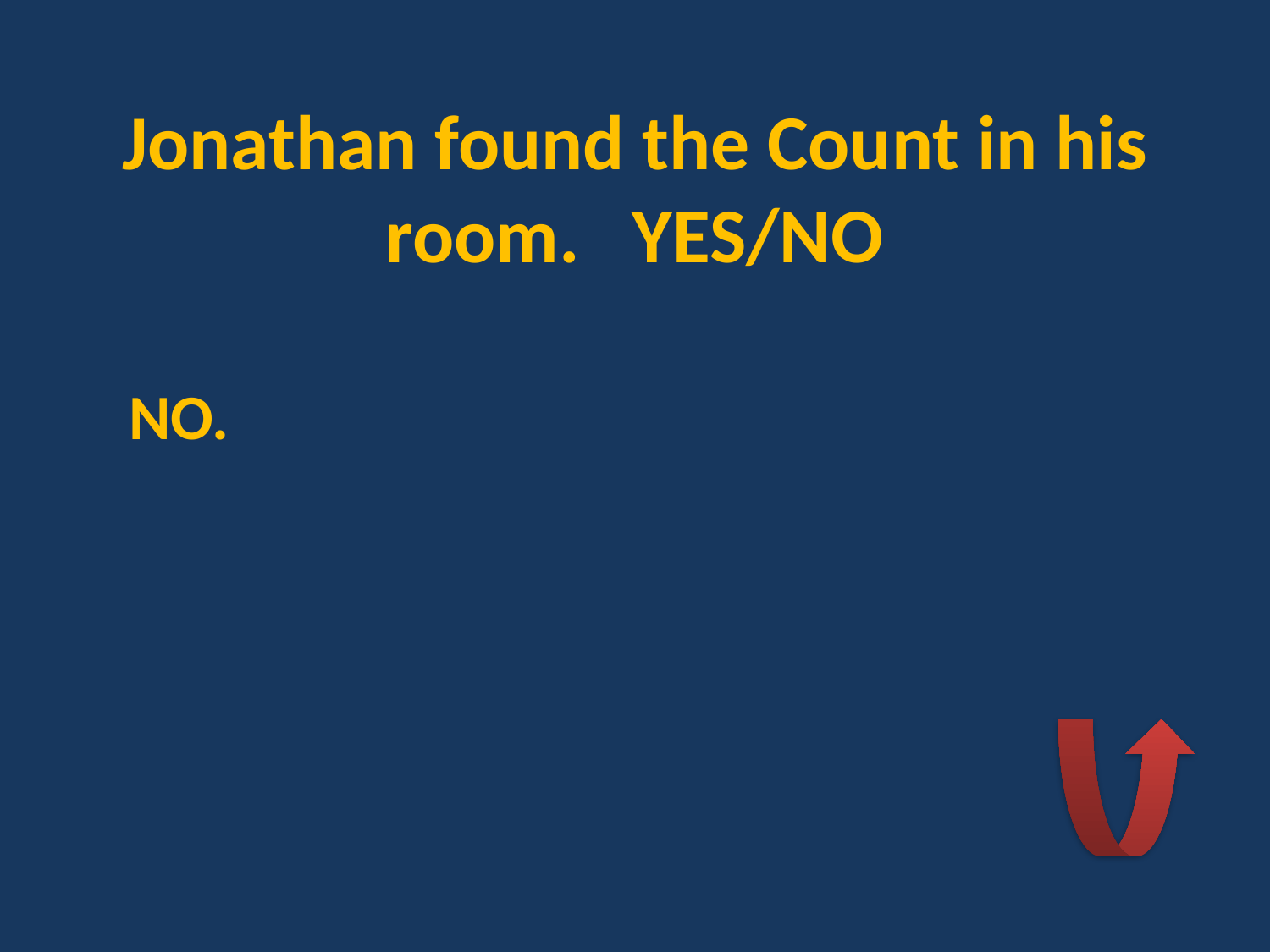

# Jonathan found the Count in his room.   YES/NO
NO.